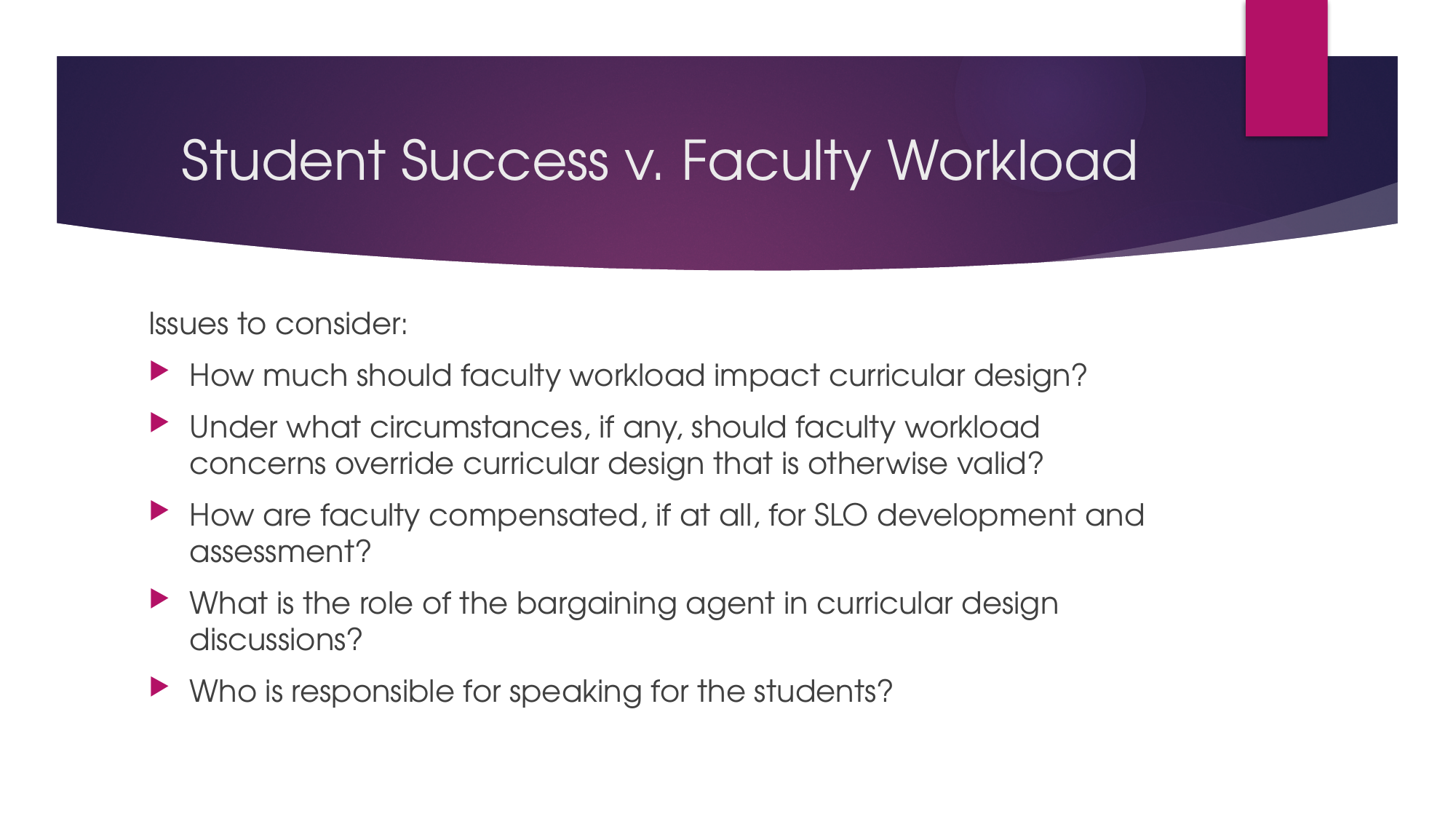

# Student Success v. Faculty Workload
Issues to consider:
How much should faculty workload impact curricular design?
Under what circumstances, if any, should faculty workload concerns override curricular design that is otherwise valid?
How are faculty compensated, if at all, for SLO development and assessment?
What is the role of the bargaining agent in curricular design discussions?
Who is responsible for speaking for the students?